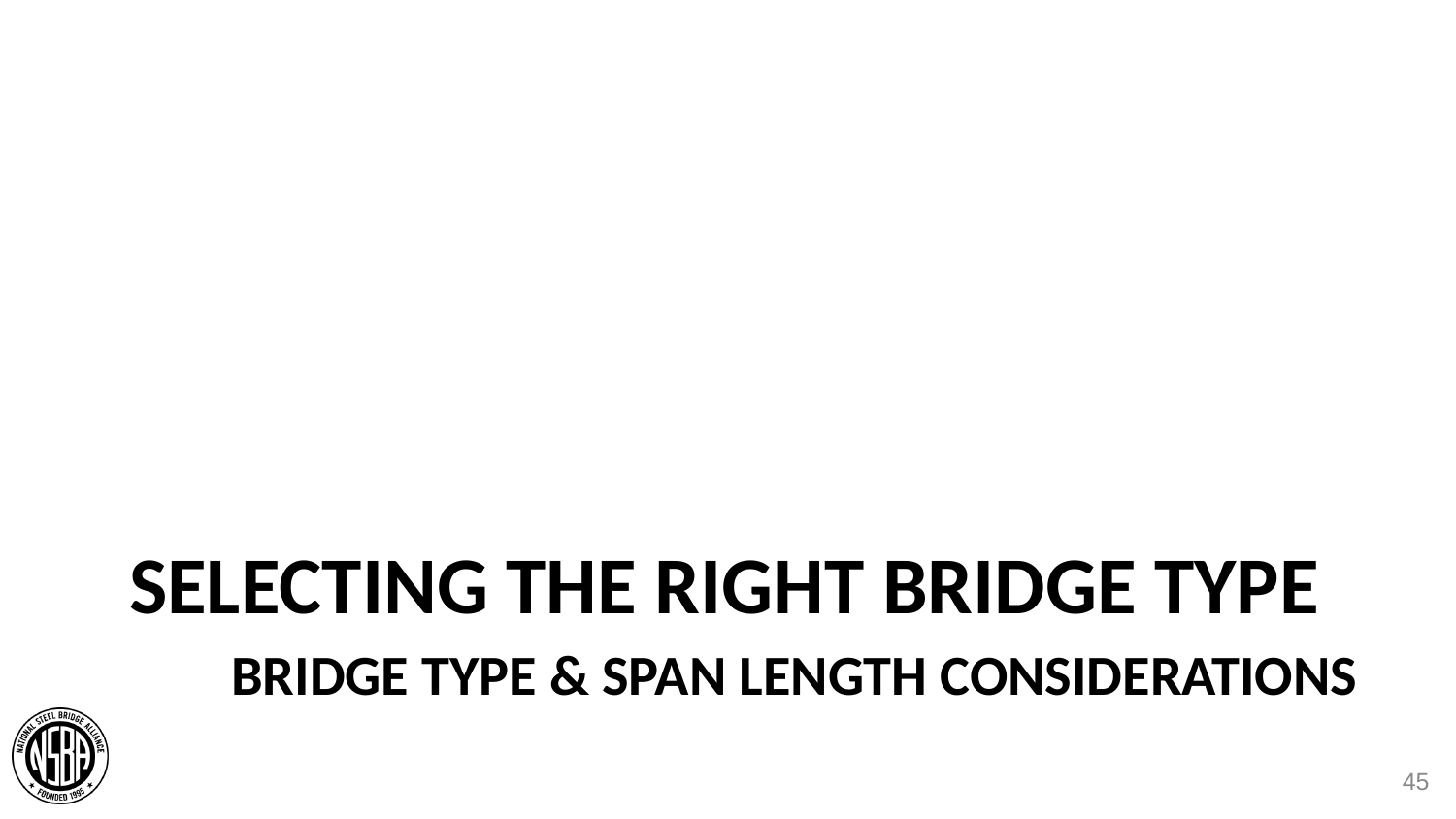

# Selecting the right bridge type Bridge Type & Span Length Considerations
45